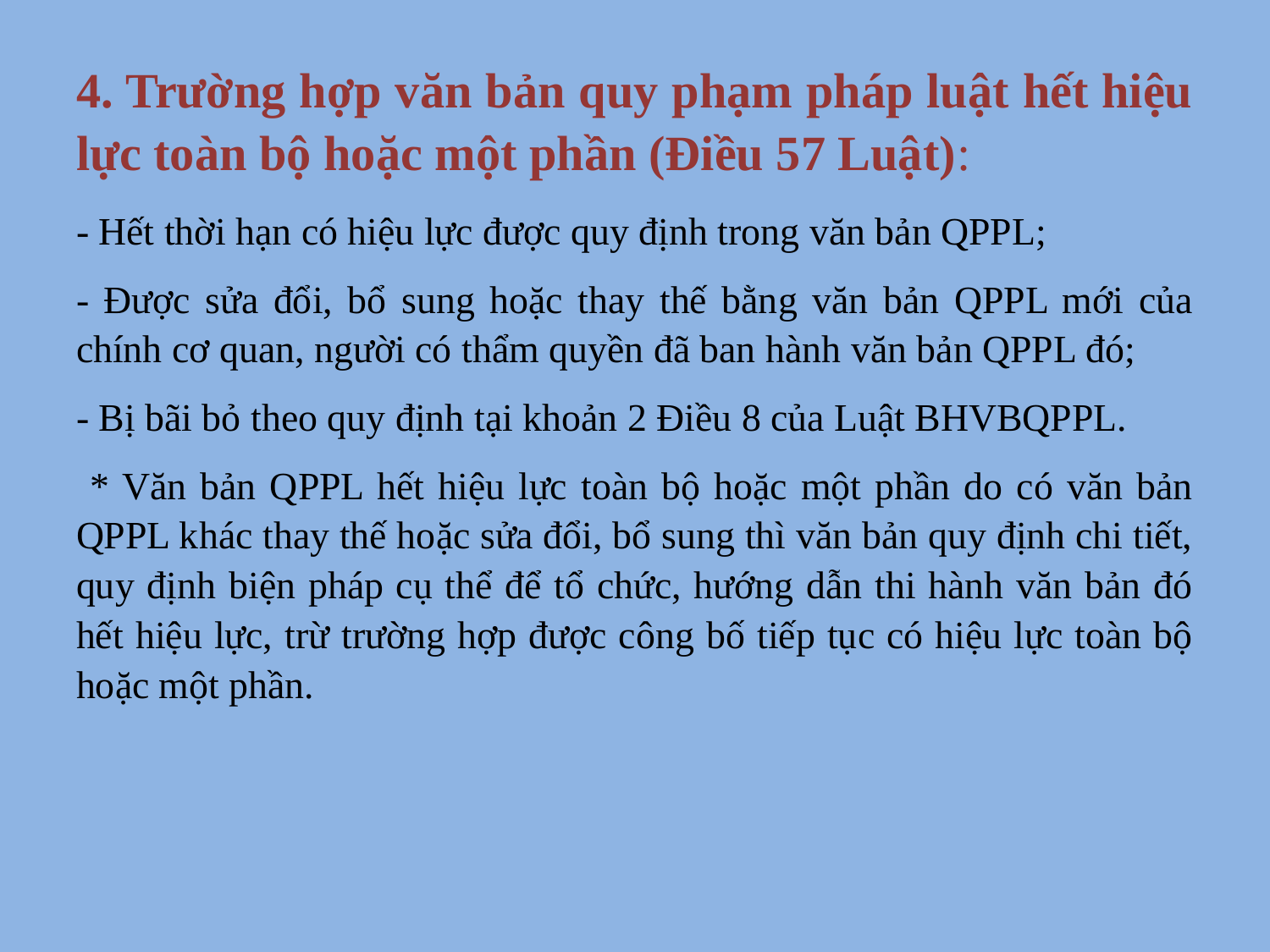

# 4. Trường hợp văn bản quy phạm pháp luật hết hiệu lực toàn bộ hoặc một phần (Điều 57 Luật):
- Hết thời hạn có hiệu lực được quy định trong văn bản QPPL;
- Được sửa đổi, bổ sung hoặc thay thế bằng văn bản QPPL mới của chính cơ quan, người có thẩm quyền đã ban hành văn bản QPPL đó;
- Bị bãi bỏ theo quy định tại khoản 2 Điều 8 của Luật BHVBQPPL.
 * Văn bản QPPL hết hiệu lực toàn bộ hoặc một phần do có văn bản QPPL khác thay thế hoặc sửa đổi, bổ sung thì văn bản quy định chi tiết, quy định biện pháp cụ thể để tổ chức, hướng dẫn thi hành văn bản đó hết hiệu lực, trừ trường hợp được công bố tiếp tục có hiệu lực toàn bộ hoặc một phần.